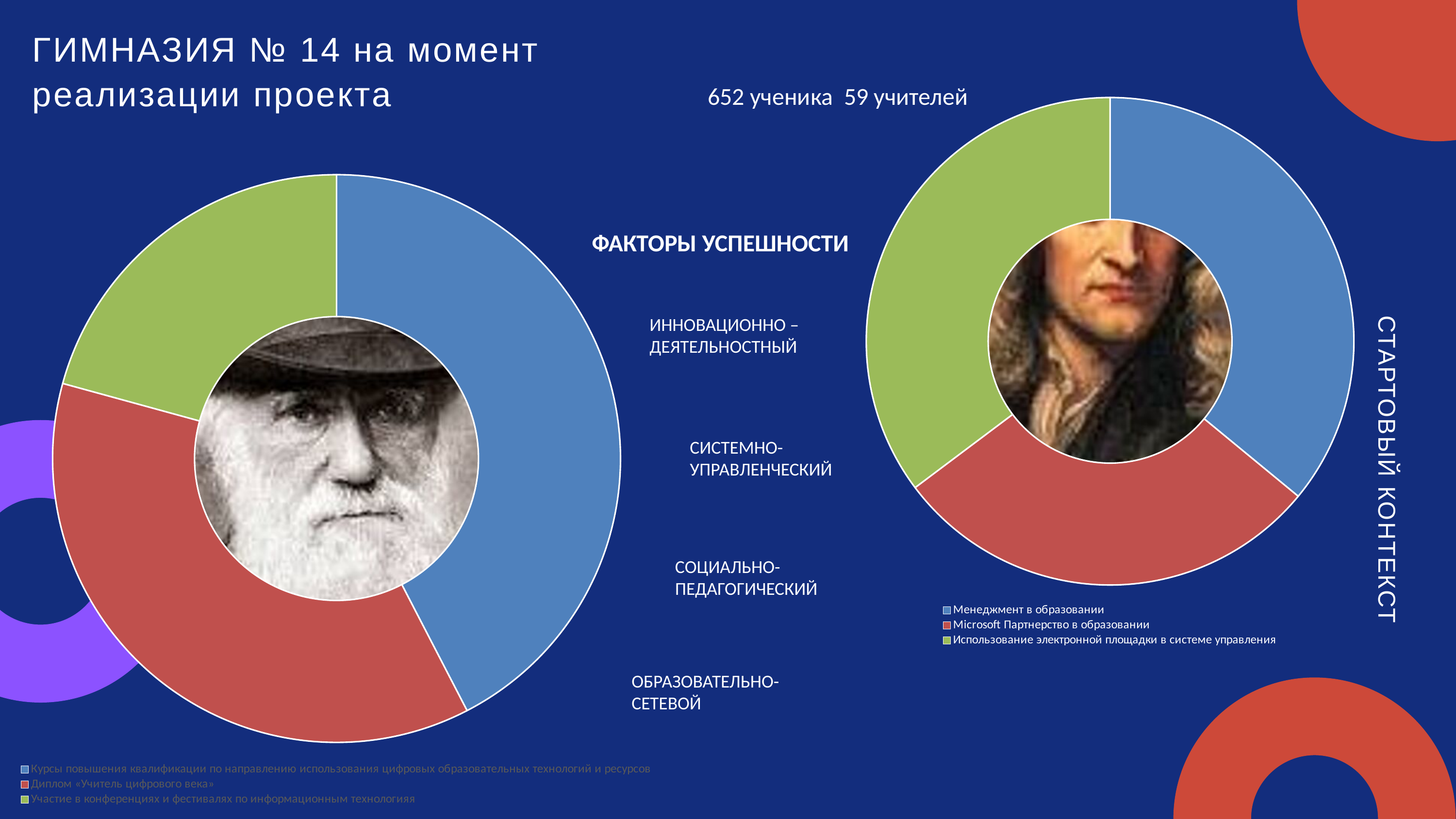

ГИМНАЗИЯ № 14 на момент реализации проекта

652 ученика  59 учителей

### Chart

| Category | Продажи |
|---|---|
| Менеджмент в образовании | 100.0 |
| Microsoft Партнерство в образовании | 80.0 |
| Использование электронной площадки в системе управления | 98.0 |

### Chart

| Category | Продажи |
|---|---|
| Курсы повышения квалификации по направлению использования цифровых образовательных технологий и ресурсов | 92.0 |
| Диплом «Учитель цифрового века» | 80.0 |
| Участие в конференциях и фестивалях по информационным технологияя | 45.0 |
ФАКТОРЫ УСПЕШНОСТИ

ИННОВАЦИОННО –
ДЕЯТЕЛЬНОСТНЫЙ
СТАРТОВЫЙ КОНТЕКСТ

СИСТЕМНО-
УПРАВЛЕНЧЕСКИЙ
СОЦИАЛЬНО-
ПЕДАГОГИЧЕСКИЙ
ОБРАЗОВАТЕЛЬНО-
СЕТЕВОЙ